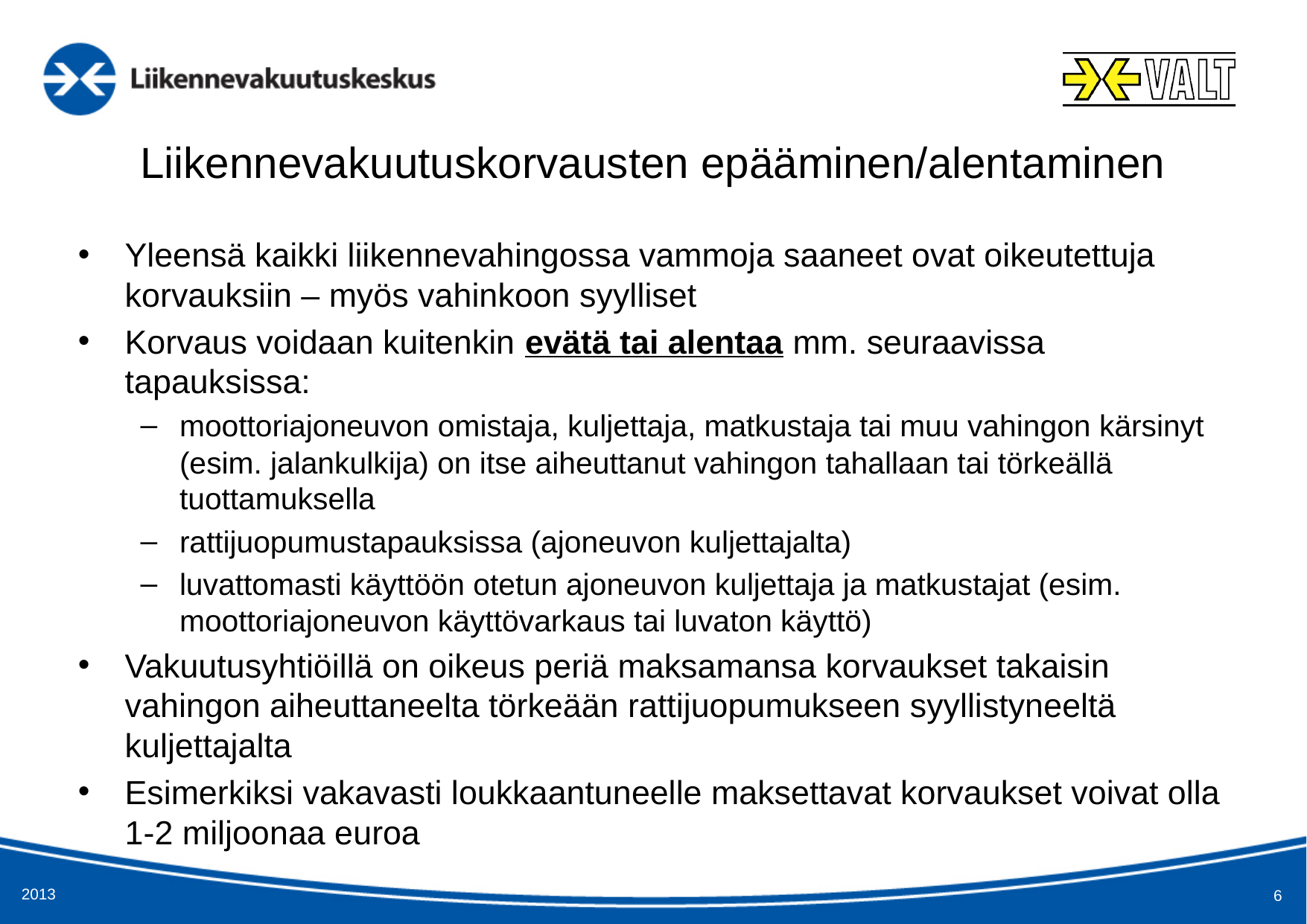

# Liikennevakuutuskorvausten epääminen/alentaminen
Yleensä kaikki liikennevahingossa vammoja saaneet ovat oikeutettuja korvauksiin – myös vahinkoon syylliset
Korvaus voidaan kuitenkin evätä tai alentaa mm. seuraavissa tapauksissa:
moottoriajoneuvon omistaja, kuljettaja, matkustaja tai muu vahingon kärsinyt (esim. jalankulkija) on itse aiheuttanut vahingon tahallaan tai törkeällä tuottamuksella
rattijuopumustapauksissa (ajoneuvon kuljettajalta)
luvattomasti käyttöön otetun ajoneuvon kuljettaja ja matkustajat (esim. moottoriajoneuvon käyttövarkaus tai luvaton käyttö)
Vakuutusyhtiöillä on oikeus periä maksamansa korvaukset takaisin vahingon aiheuttaneelta törkeään rattijuopumukseen syyllistyneeltä kuljettajalta
Esimerkiksi vakavasti loukkaantuneelle maksettavat korvaukset voivat olla 1-2 miljoonaa euroa
2013
6